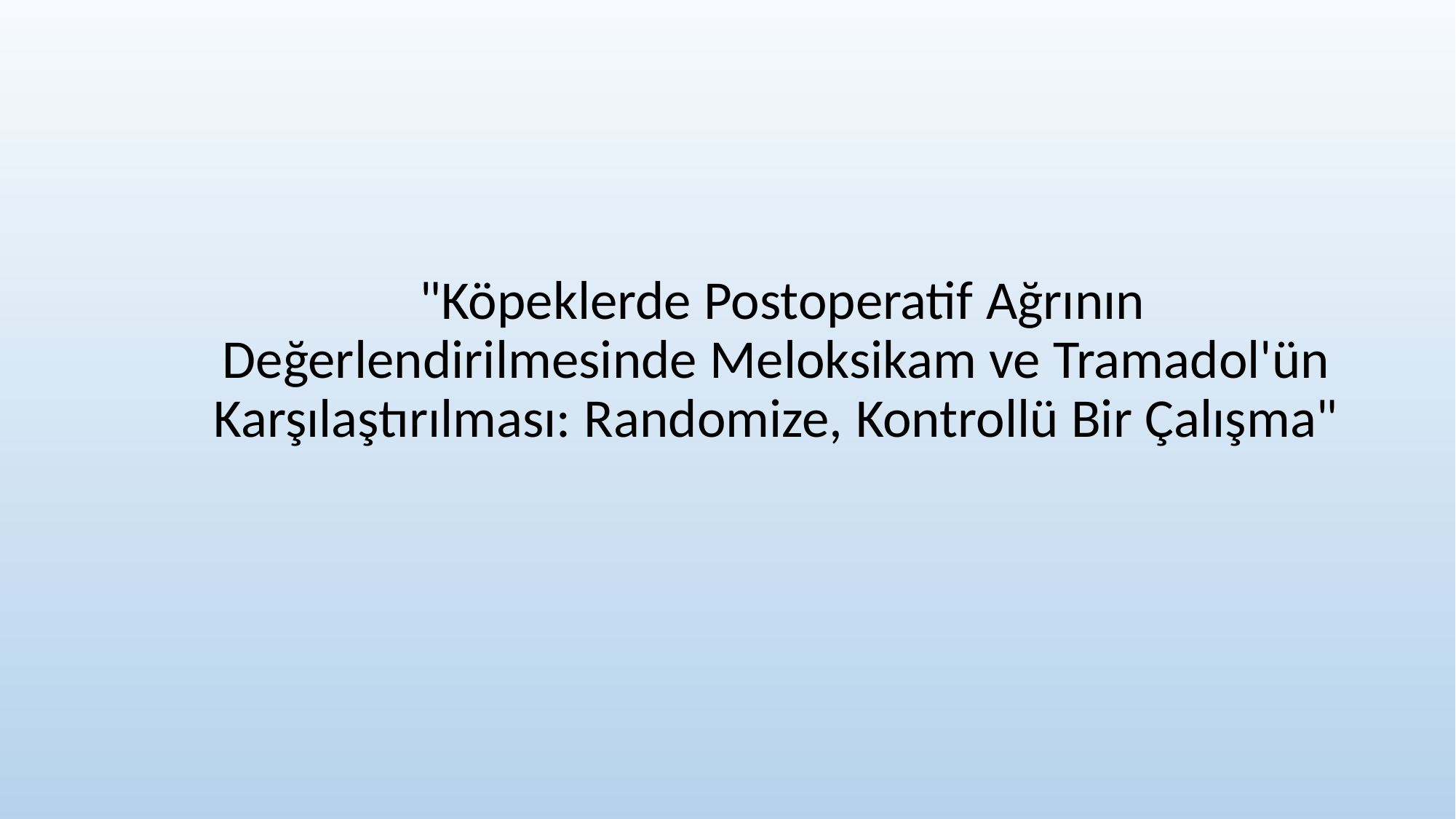

# "Köpeklerde Postoperatif Ağrının Değerlendirilmesinde Meloksikam ve Tramadol'ün Karşılaştırılması: Randomize, Kontrollü Bir Çalışma"